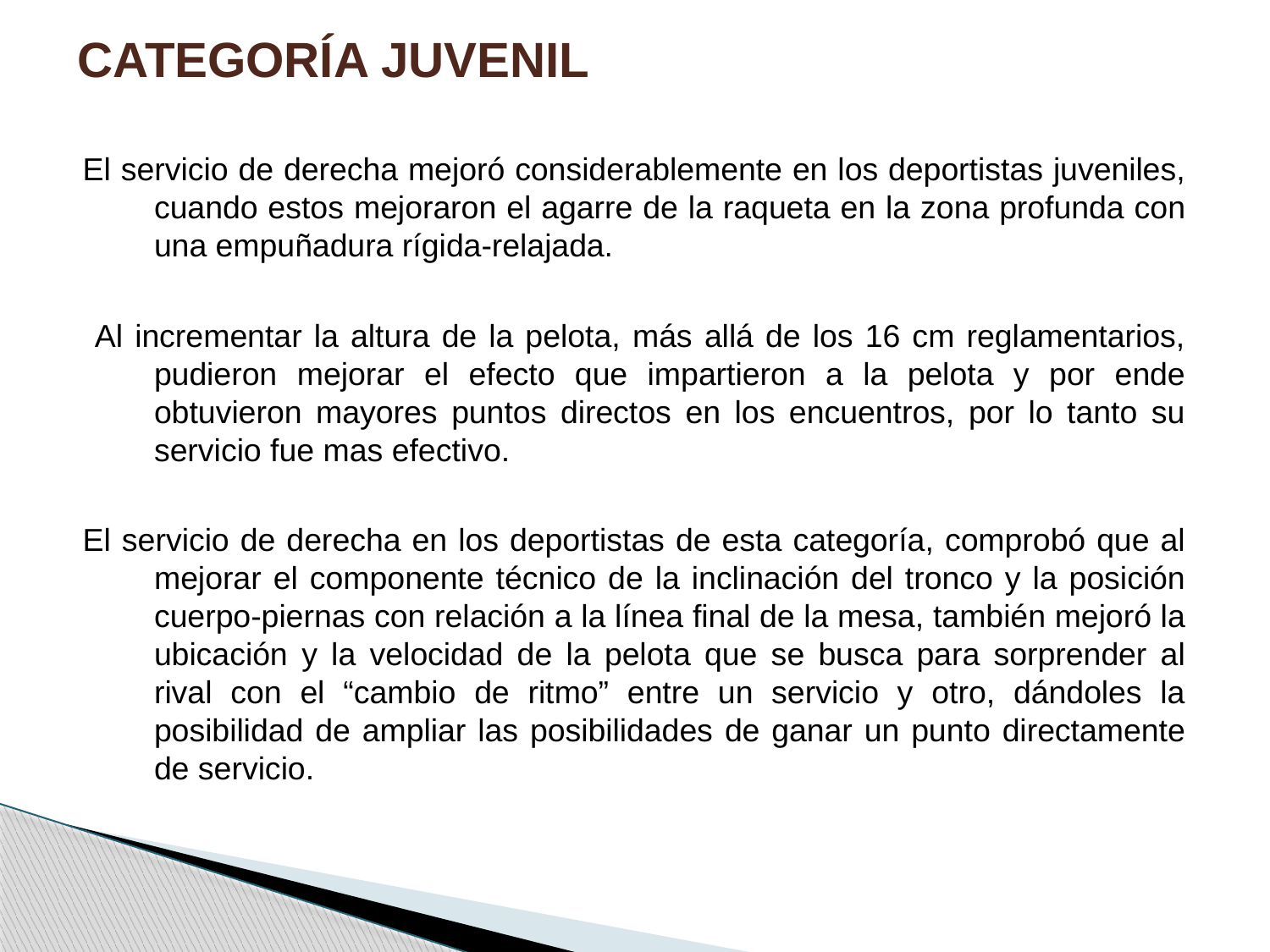

# CATEGORÍA JUVENIL

El servicio de derecha mejoró considerablemente en los deportistas juveniles, cuando estos mejoraron el agarre de la raqueta en la zona profunda con una empuñadura rígida-relajada.

 Al incrementar la altura de la pelota, más allá de los 16 cm reglamentarios, pudieron mejorar el efecto que impartieron a la pelota y por ende obtuvieron mayores puntos directos en los encuentros, por lo tanto su servicio fue mas efectivo.

El servicio de derecha en los deportistas de esta categoría, comprobó que al mejorar el componente técnico de la inclinación del tronco y la posición cuerpo-piernas con relación a la línea final de la mesa, también mejoró la ubicación y la velocidad de la pelota que se busca para sorprender al rival con el “cambio de ritmo” entre un servicio y otro, dándoles la posibilidad de ampliar las posibilidades de ganar un punto directamente de servicio.